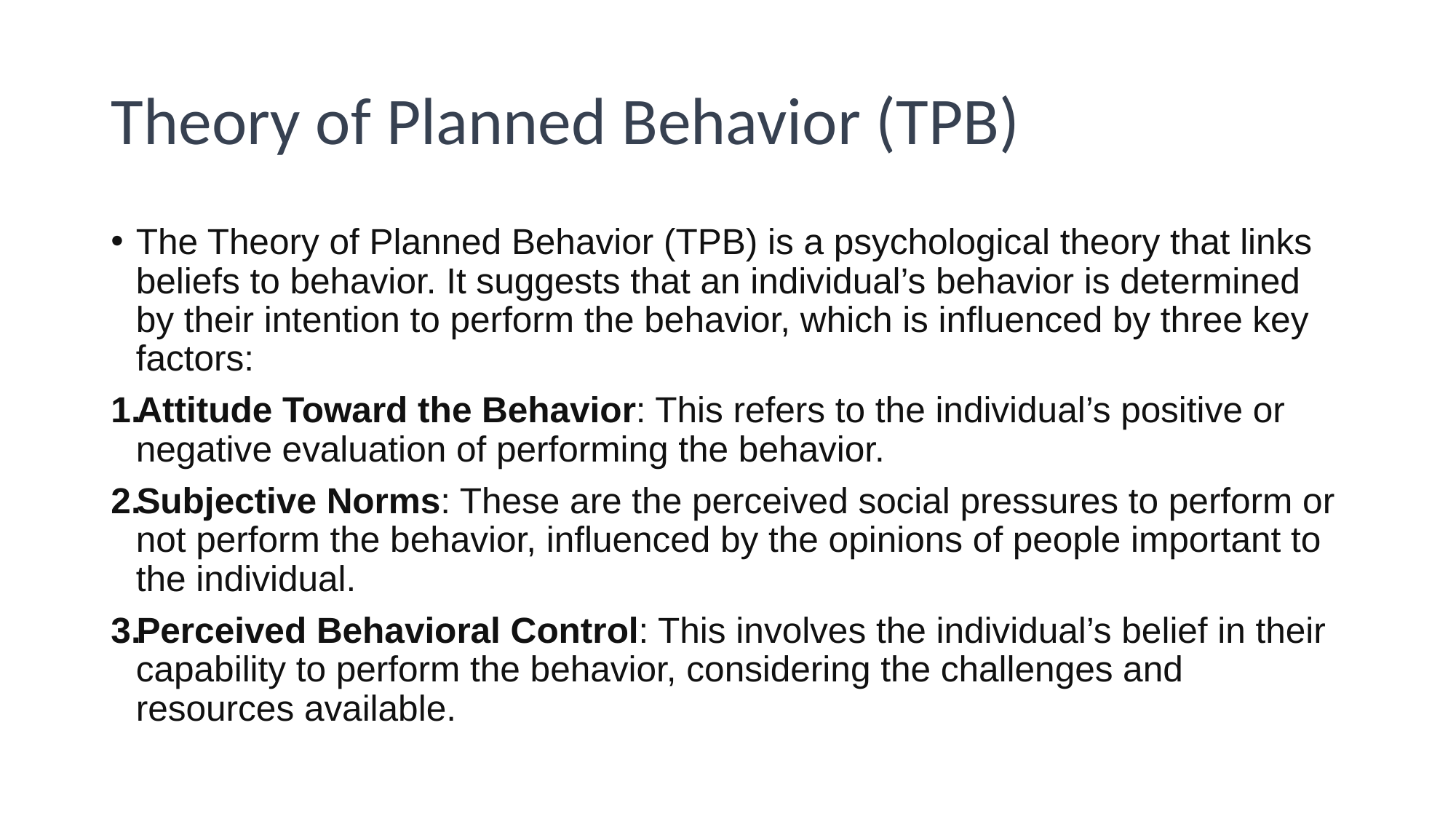

# Theory of Planned Behavior (TPB)
The Theory of Planned Behavior (TPB) is a psychological theory that links beliefs to behavior. It suggests that an individual’s behavior is determined by their intention to perform the behavior, which is influenced by three key factors:
Attitude Toward the Behavior: This refers to the individual’s positive or negative evaluation of performing the behavior.
Subjective Norms: These are the perceived social pressures to perform or not perform the behavior, influenced by the opinions of people important to the individual.
Perceived Behavioral Control: This involves the individual’s belief in their capability to perform the behavior, considering the challenges and resources available.